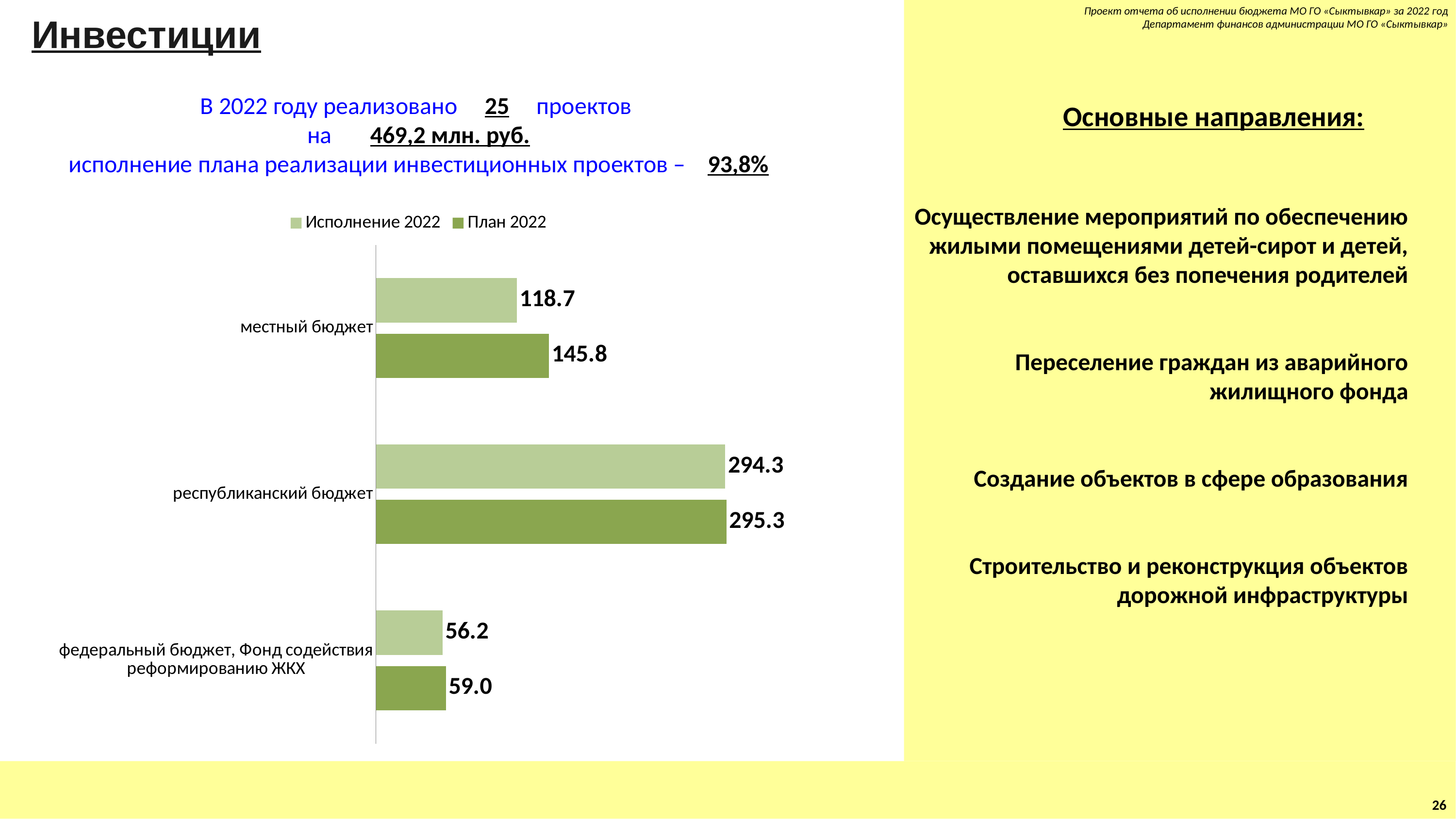

Проект отчета об исполнении бюджета МО ГО «Сыктывкар» за 2022 год
Департамент финансов администрации МО ГО «Сыктывкар»
Инвестиции
В 2022 году реализовано     25     проектов
на       469,2 млн. руб.
исполнение плана реализации инвестиционных проектов –    93,8%
Основные направления:

Осуществление мероприятий по обеспечению жилыми помещениями детей-сирот и детей, оставшихся без попечения родителей

Переселение граждан из аварийного жилищного фонда

Создание объектов в сфере образования

Строительство и реконструкция объектов дорожной инфраструктуры

### Chart

| Category | План 2022 | Исполнение 2022 |
|---|---|---|
| федеральный бюджет, Фонд содействия реформированию ЖКХ | 59.0 | 56.2 |
| республиканский бюджет | 295.3 | 294.3 |
| местный бюджет | 145.8 | 118.7 |
26